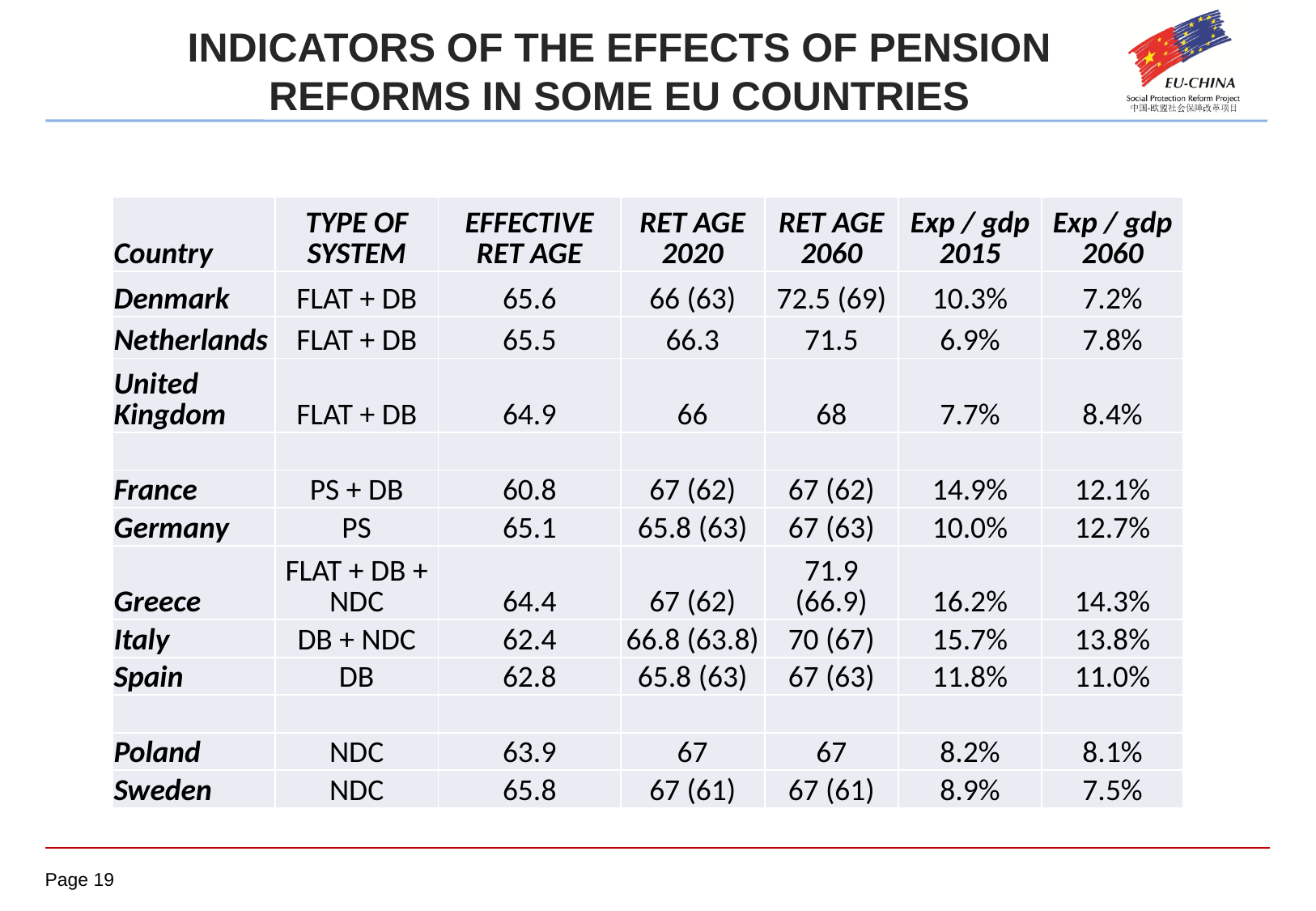

INDICATORS OF THE EFFECTS OF PENSION REFORMS IN SOME EU COUNTRIES
| Country | TYPE OF SYSTEM | EFFECTIVE RET AGE | RET AGE 2020 | RET AGE 2060 | Exp / gdp 2015 | Exp / gdp 2060 |
| --- | --- | --- | --- | --- | --- | --- |
| Denmark | FLAT + DB | 65.6 | 66 (63) | 72.5 (69) | 10.3% | 7.2% |
| Netherlands | FLAT + DB | 65.5 | 66.3 | 71.5 | 6.9% | 7.8% |
| United Kingdom | FLAT + DB | 64.9 | 66 | 68 | 7.7% | 8.4% |
|  |  |  |  |  |  |  |
| France | PS + DB | 60.8 | 67 (62) | 67 (62) | 14.9% | 12.1% |
| Germany | PS | 65.1 | 65.8 (63) | 67 (63) | 10.0% | 12.7% |
| Greece | FLAT + DB + NDC | 64.4 | 67 (62) | 71.9 (66.9) | 16.2% | 14.3% |
| Italy | DB + NDC | 62.4 | 66.8 (63.8) | 70 (67) | 15.7% | 13.8% |
| Spain | DB | 62.8 | 65.8 (63) | 67 (63) | 11.8% | 11.0% |
|  |  |  |  |  |  |  |
| Poland | NDC | 63.9 | 67 | 67 | 8.2% | 8.1% |
| Sweden | NDC | 65.8 | 67 (61) | 67 (61) | 8.9% | 7.5% |